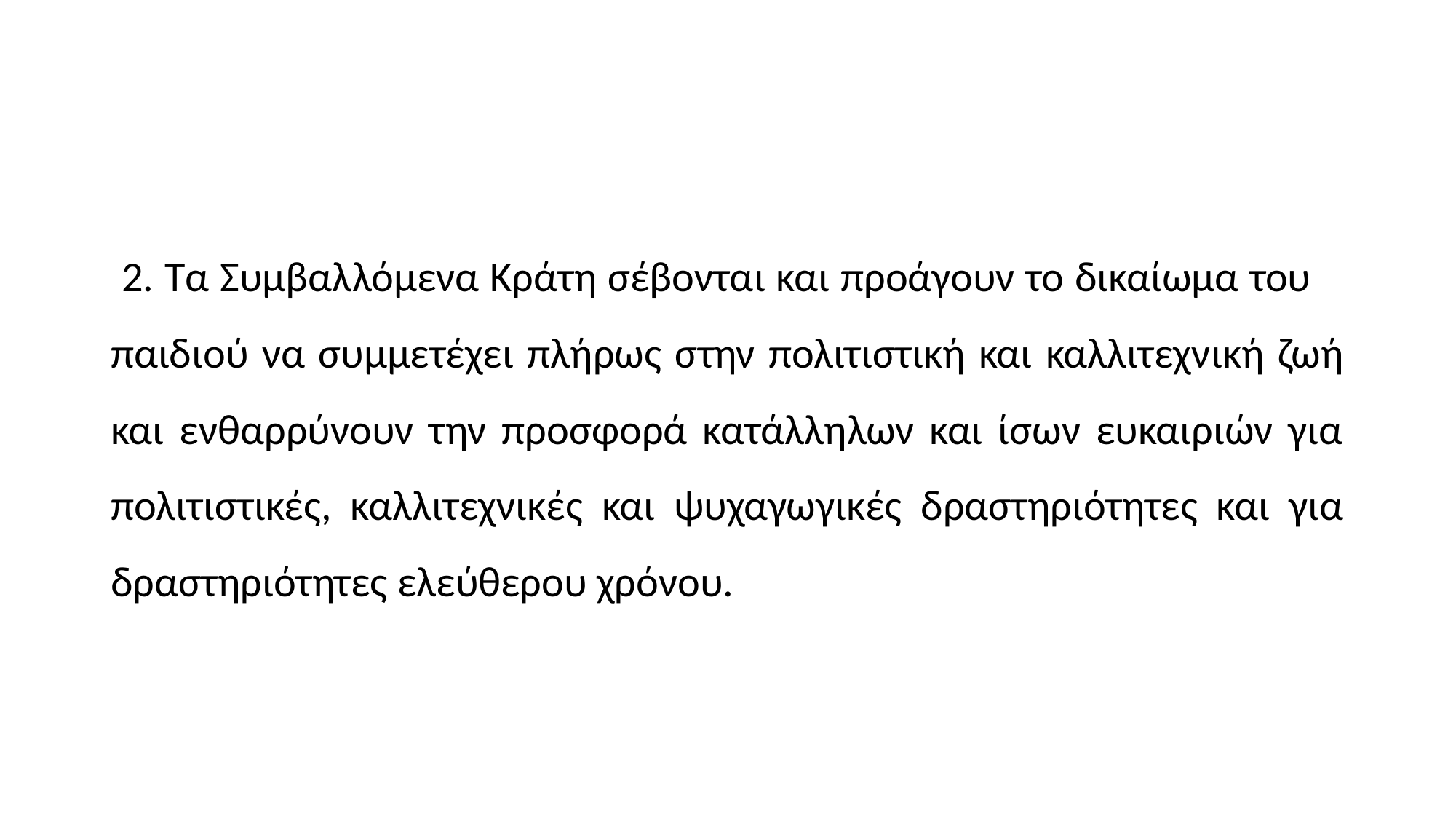

#
 2. Τα Συμβαλλόμενα Κράτη σέβονται και προάγουν το δικαίωμα του    παιδιού να συμμετέχει πλήρως στην πολιτιστική και καλλιτεχνική ζωή και ενθαρρύνουν την προσφορά κατάλληλων και ίσων ευκαιριών για πολιτιστικές, καλλιτεχνικές και ψυχαγωγικές δραστηριότητες και για δραστηριότητες ελεύθερου χρόνου.